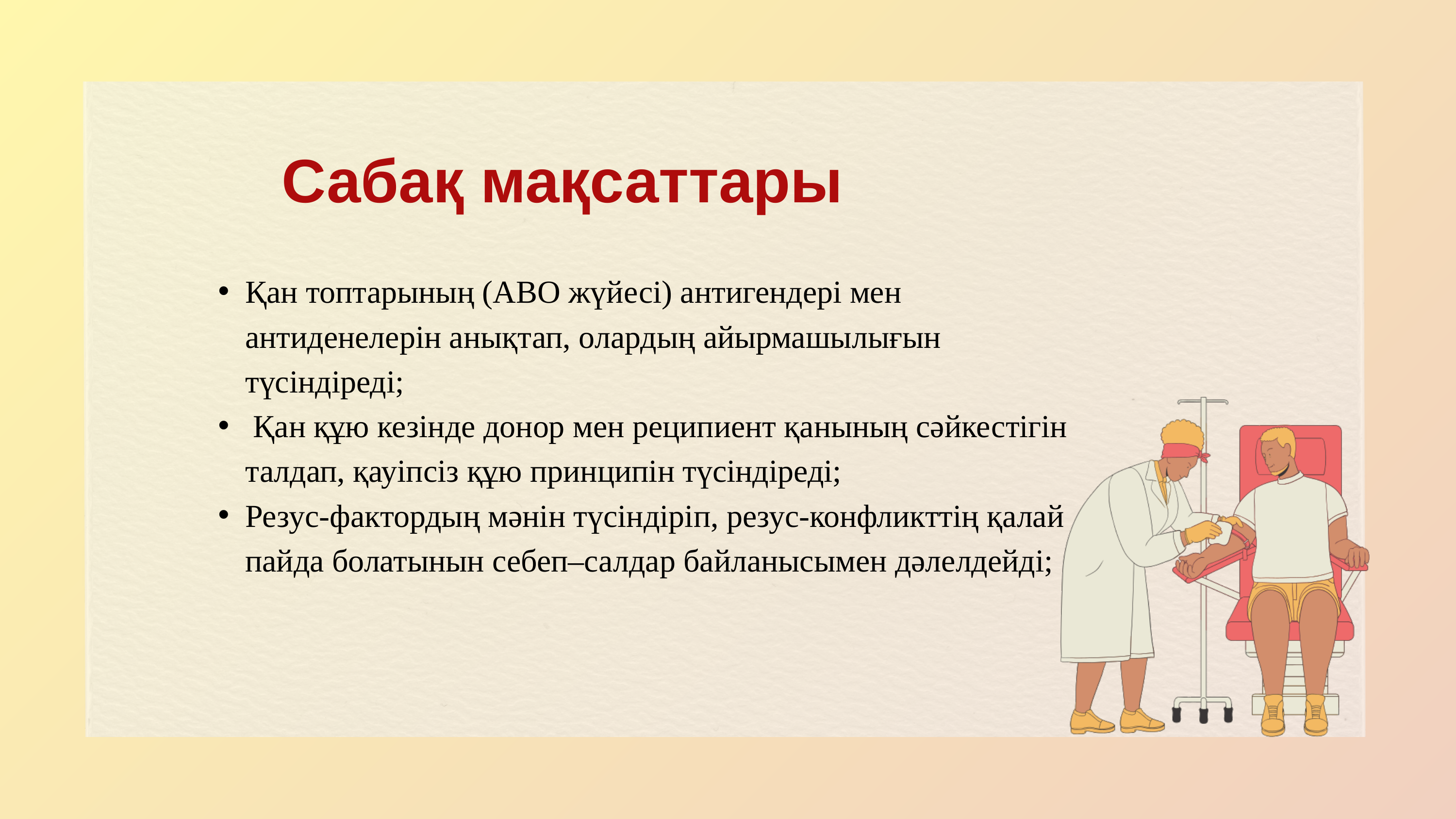

Сабақ мақсаттары
Қан топтарының (ABO жүйесі) антигендері мен антиденелерін анықтап, олардың айырмашылығын түсіндіреді;
 Қан құю кезінде донор мен реципиент қанының сәйкестігін талдап, қауіпсіз құю принципін түсіндіреді;
Резус-фактордың мәнін түсіндіріп, резус-конфликттің қалай пайда болатынын себеп–салдар байланысымен дәлелдейді;